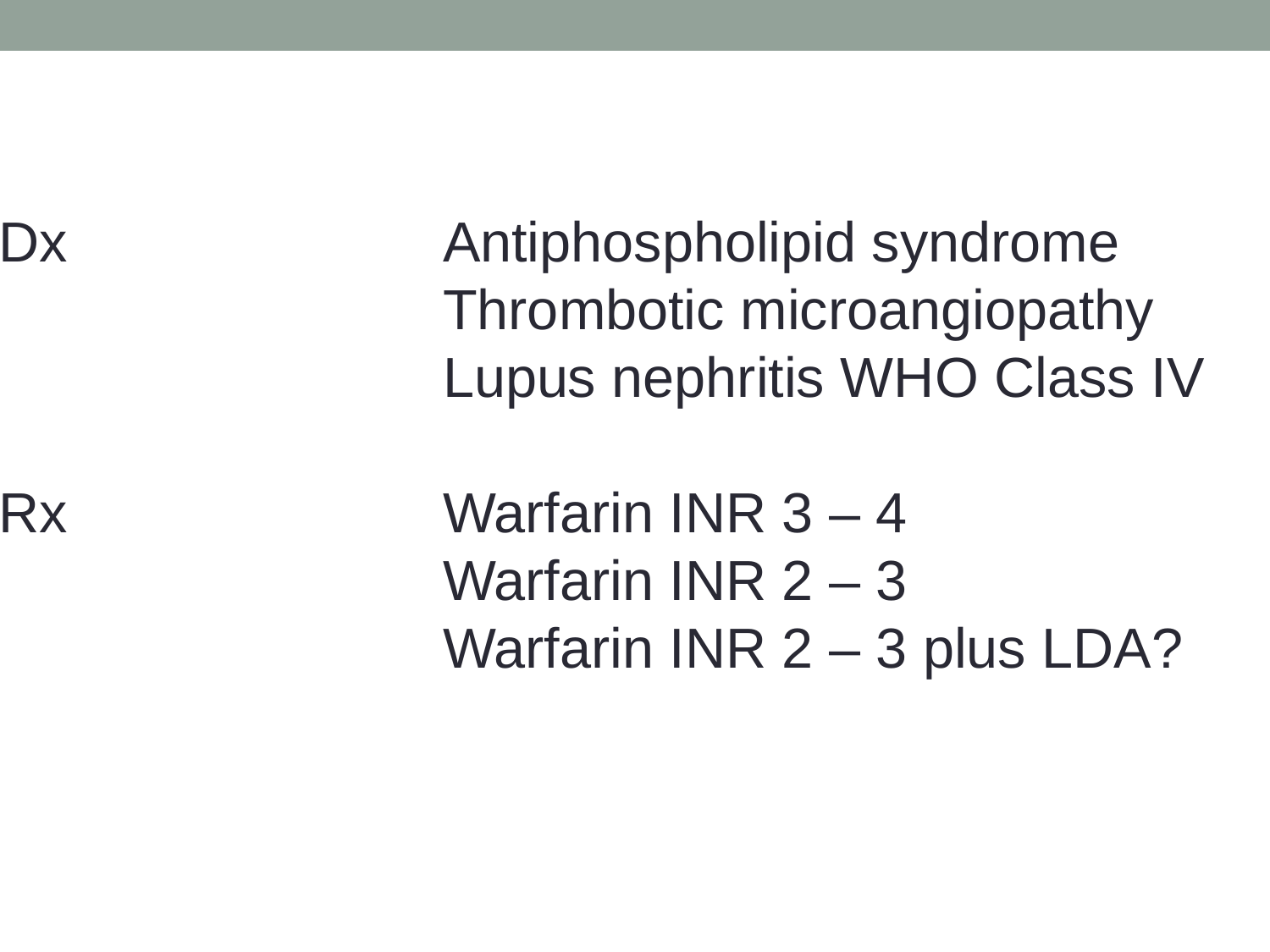

Dx			Antiphospholipid syndrome
				Thrombotic microangiopathy
				Lupus nephritis WHO Class IV

Rx			Warfarin INR 3 – 4
				Warfarin INR 2 – 3
				Warfarin INR 2 – 3 plus LDA?